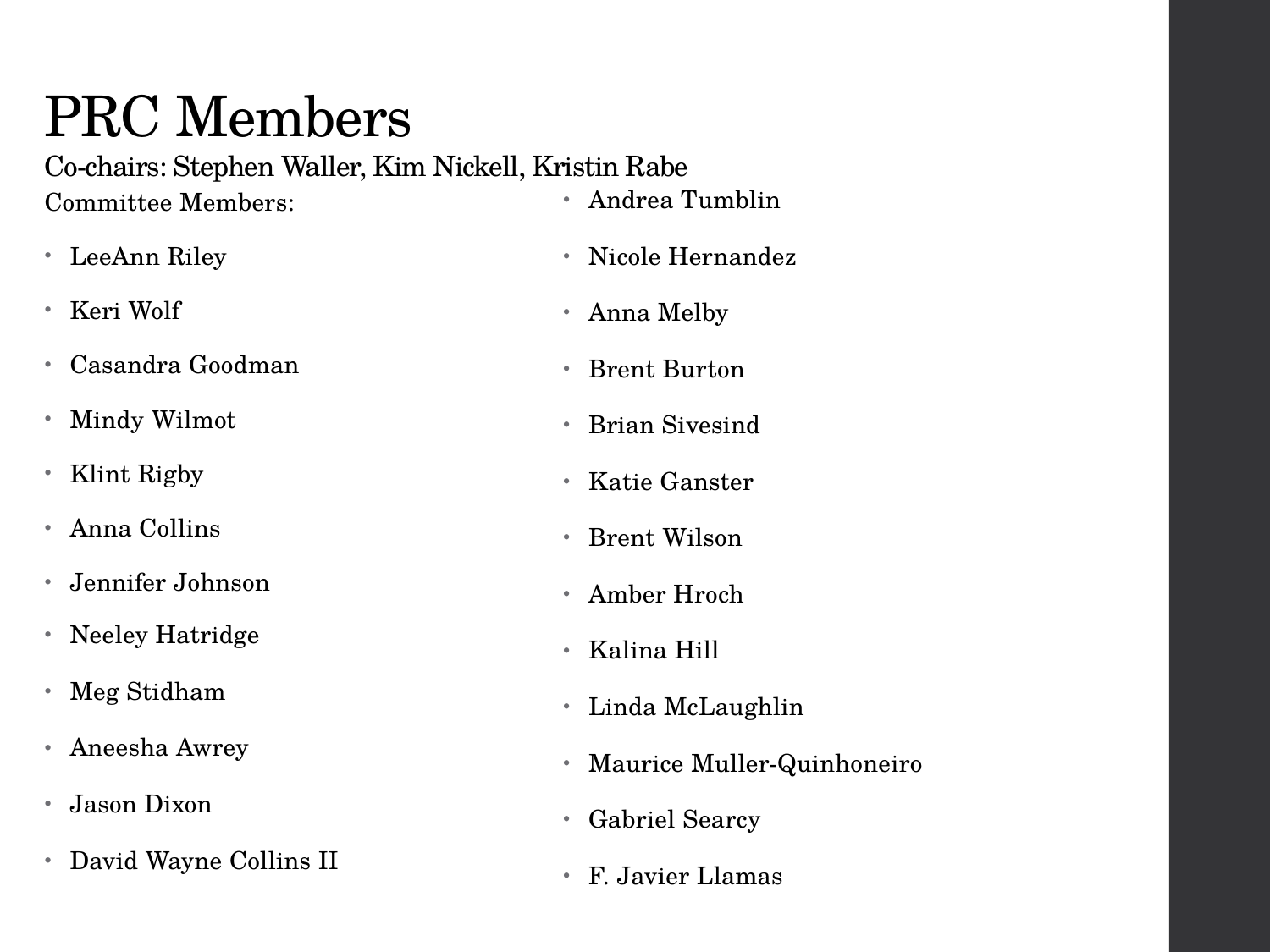

# PRC Members Co-chairs: Stephen Waller, Kim Nickell, Kristin Rabe
Committee Members:
LeeAnn Riley
Keri Wolf
Casandra Goodman
Mindy Wilmot
Klint Rigby
Anna Collins
Jennifer Johnson
Neeley Hatridge
Meg Stidham
Aneesha Awrey
Jason Dixon
David Wayne Collins II

Andrea Tumblin
Nicole Hernandez
Anna Melby
Brent Burton
Brian Sivesind
Katie Ganster
Brent Wilson
Amber Hroch
Kalina Hill
Linda McLaughlin
Maurice Muller-Quinhoneiro
Gabriel Searcy
F. Javier Llamas